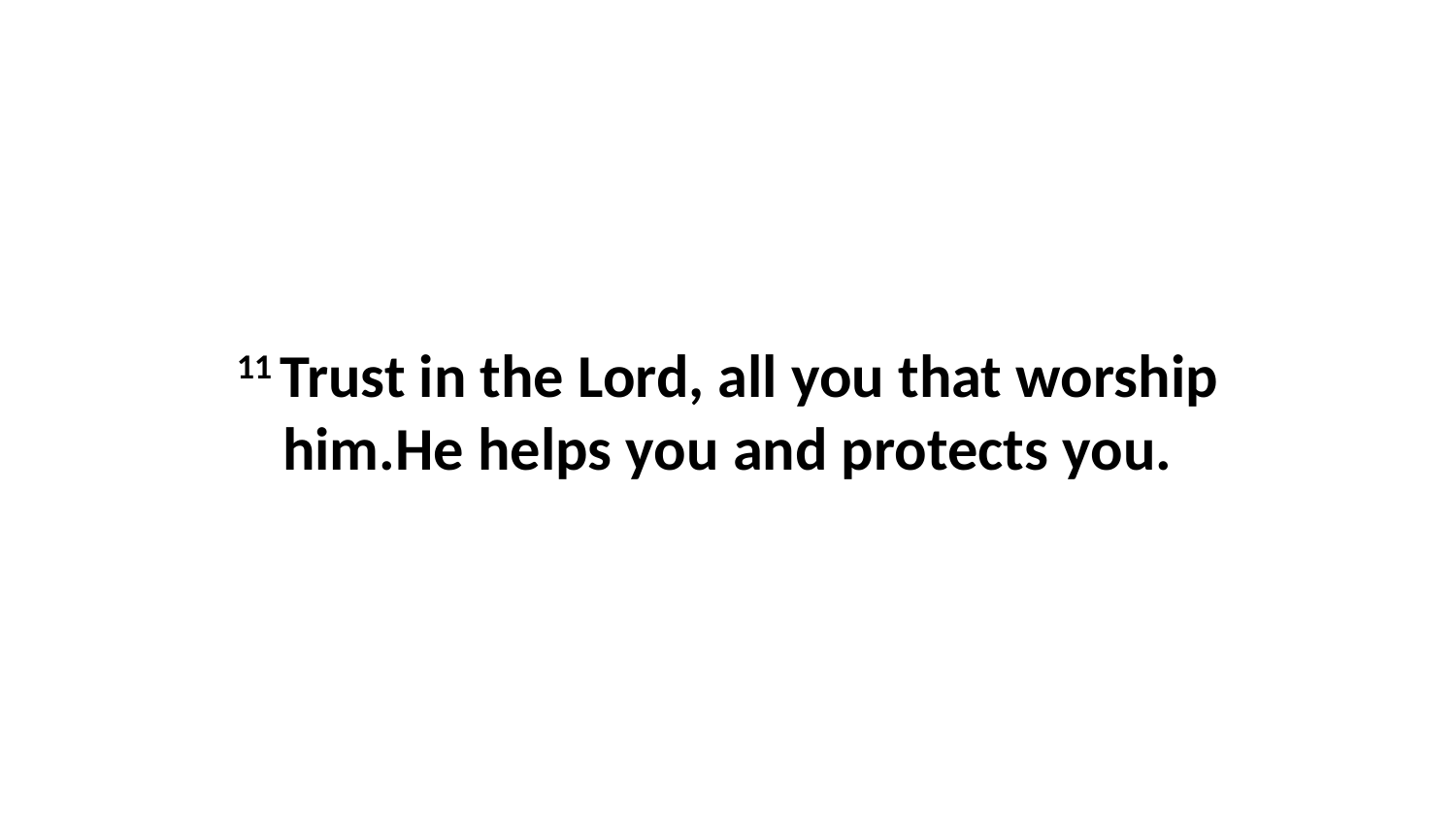

11 Trust in the Lord, all you that worship him.He helps you and protects you.